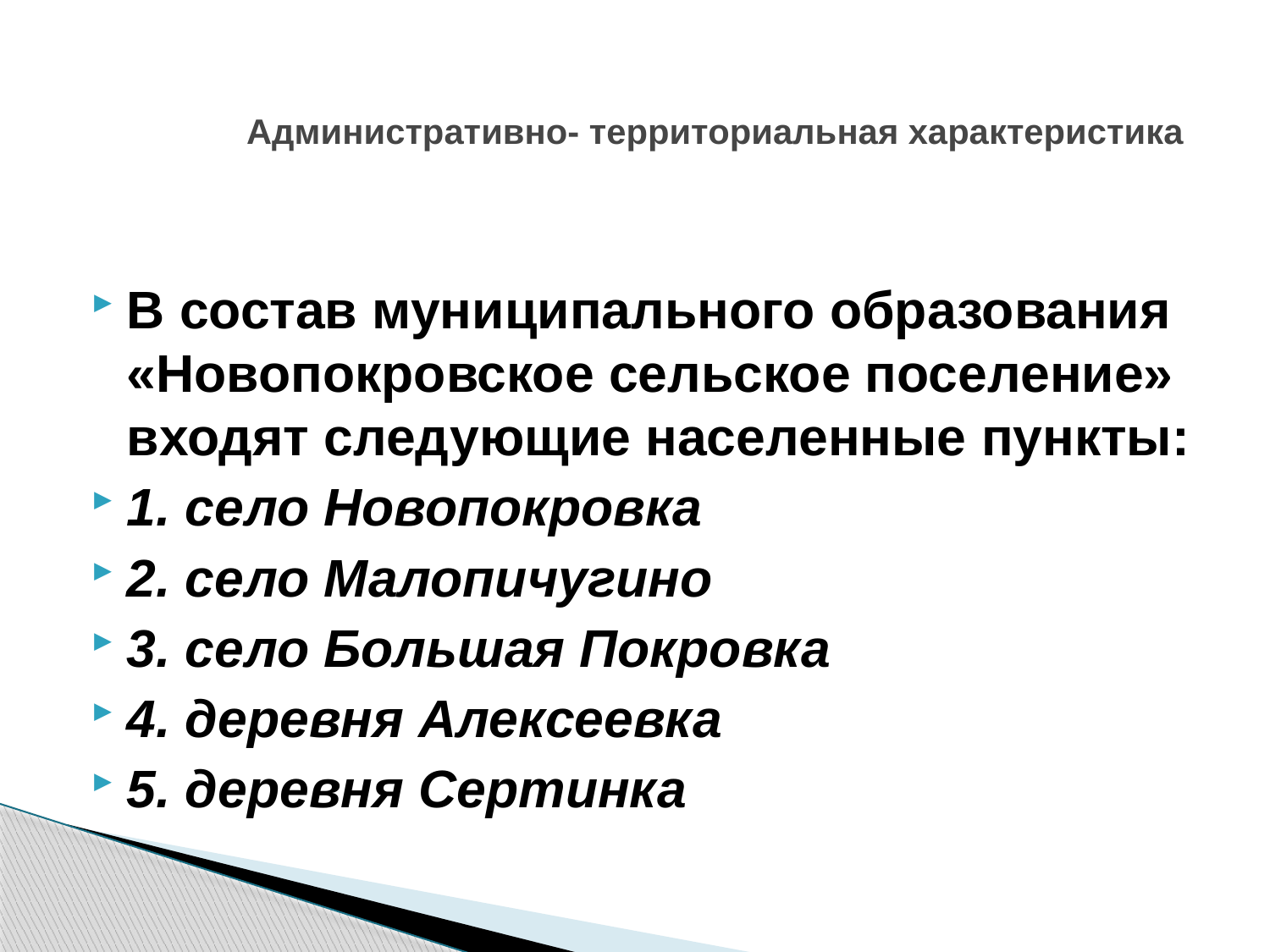

# Административно- территориальная характеристика

В состав муниципального образования «Новопокровское сельское поселение» входят следующие населенные пункты:
1. село Новопокровка
2. село Малопичугино
3. село Большая Покровка
4. деревня Алексеевка
5. деревня Сертинка